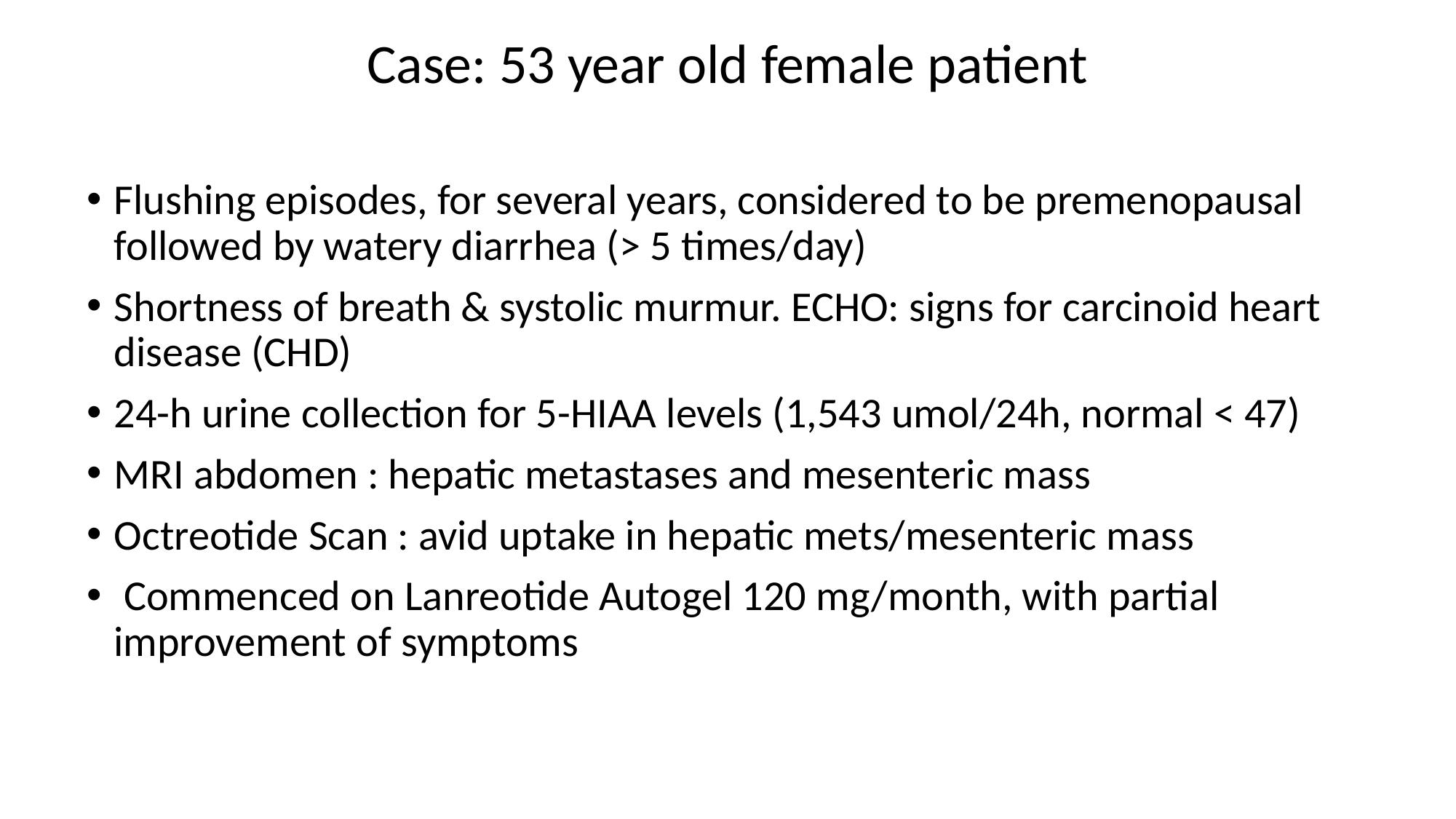

# Case: 53 year old female patient
Flushing episodes, for several years, considered to be premenopausal followed by watery diarrhea (> 5 times/day)
Shortness of breath & systolic murmur. ECHO: signs for carcinoid heart disease (CHD)
24-h urine collection for 5-HIAA levels (1,543 umol/24h, normal < 47)
MRI abdomen : hepatic metastases and mesenteric mass
Octreotide Scan : avid uptake in hepatic mets/mesenteric mass
 Commenced on Lanreotide Autogel 120 mg/month, with partial improvement of symptoms